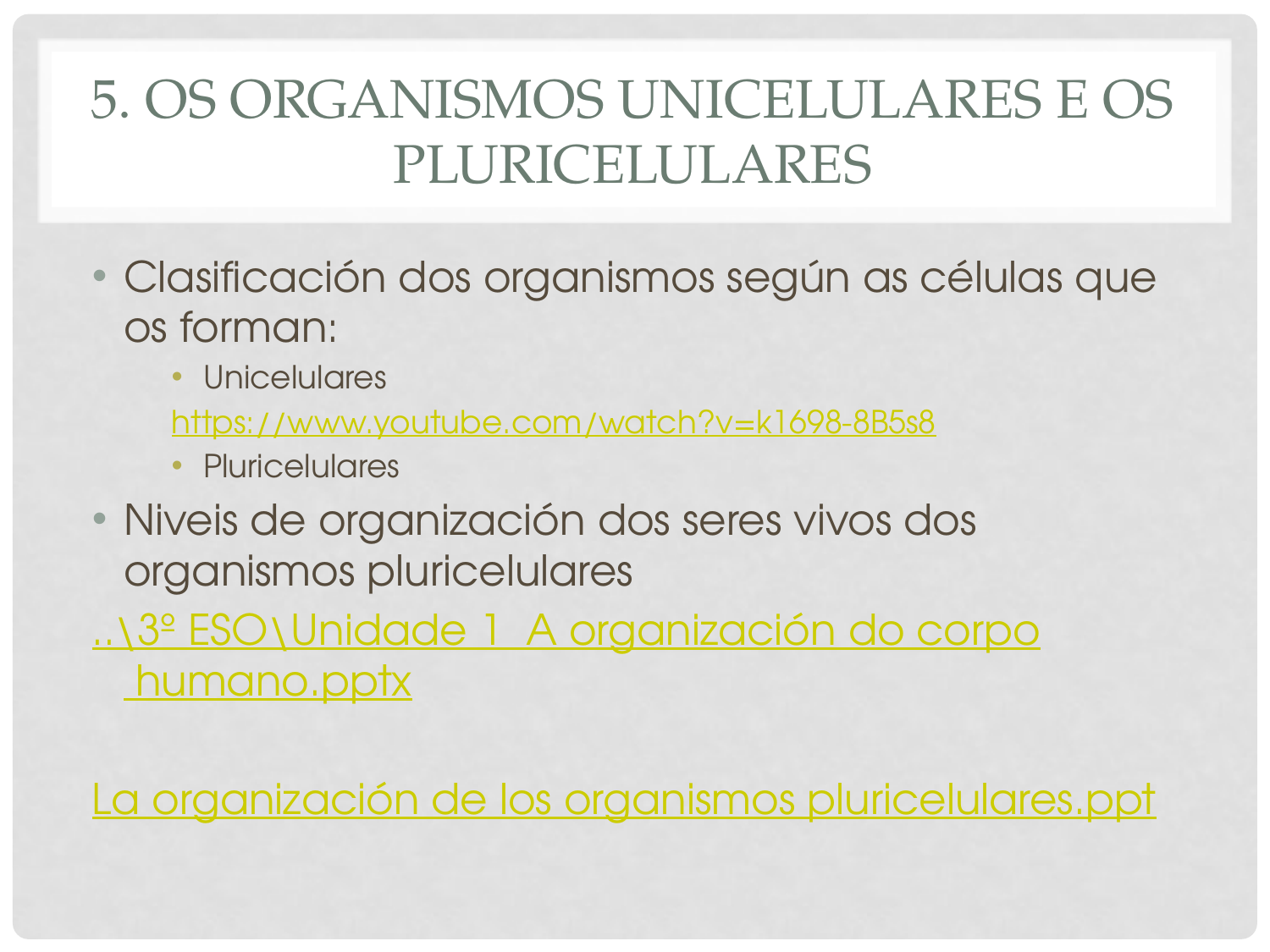

# 5. Os organismos unicelulares e os pluricelulares
Clasificación dos organismos según as células que os forman:
Unicelulares
https://www.youtube.com/watch?v=k1698-8B5s8
Pluricelulares
Niveis de organización dos seres vivos dos organismos pluricelulares
..\3º ESO\Unidade 1  A organización do corpo humano.pptx

La organización de los organismos pluricelulares.ppt